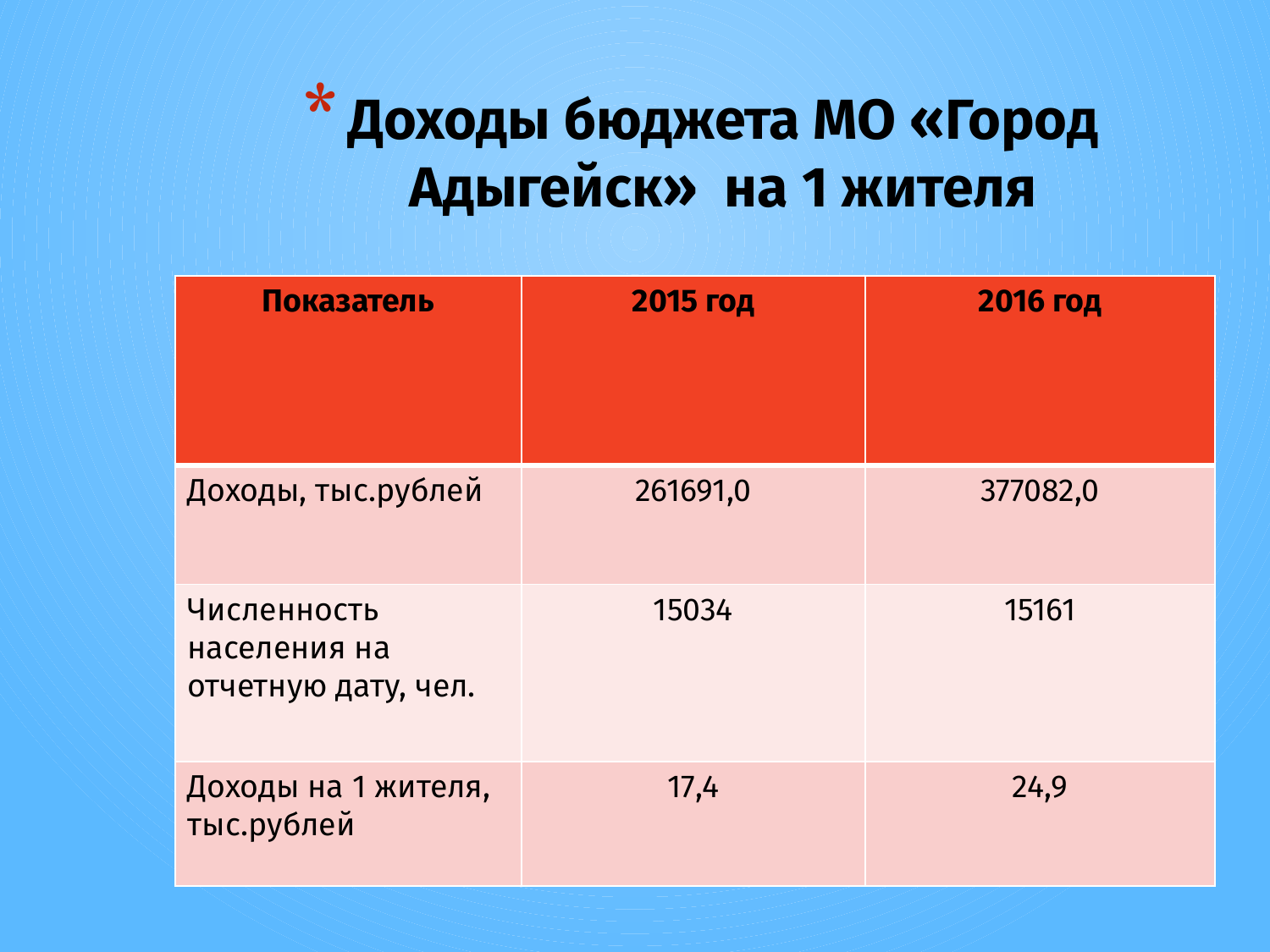

# Доходы бюджета МО «Город Адыгейск»  на 1 жителя
| Показатель | 2015 год | 2016 год |
| --- | --- | --- |
| Доходы, тыс.рублей | 261691,0 | 377082,0 |
| Численность населения на отчетную дату, чел. | 15034 | 15161 |
| Доходы на 1 жителя, тыс.рублей | 17,4 | 24,9 |